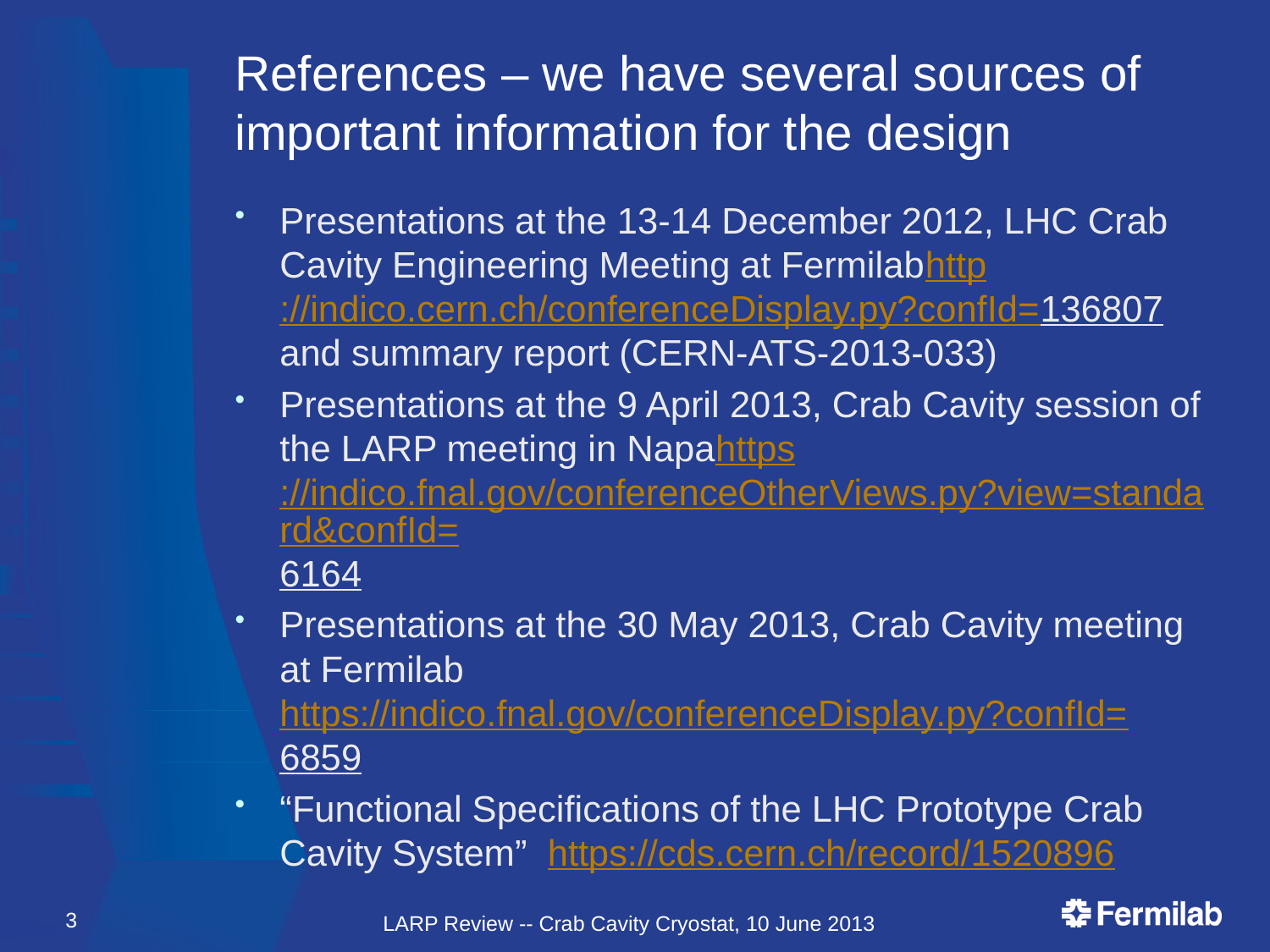

# References – we have several sources of important information for the design
Presentations at the 13-14 December 2012, LHC Crab Cavity Engineering Meeting at Fermilabhttp://indico.cern.ch/conferenceDisplay.py?confId=136807 and summary report (CERN-ATS-2013-033)
Presentations at the 9 April 2013, Crab Cavity session of the LARP meeting in Napahttps://indico.fnal.gov/conferenceOtherViews.py?view=standard&confId=6164
Presentations at the 30 May 2013, Crab Cavity meeting at Fermilab https://indico.fnal.gov/conferenceDisplay.py?confId=6859
“Functional Specifications of the LHC Prototype Crab Cavity System”  https://cds.cern.ch/record/1520896
3
LARP Review -- Crab Cavity Cryostat, 10 June 2013